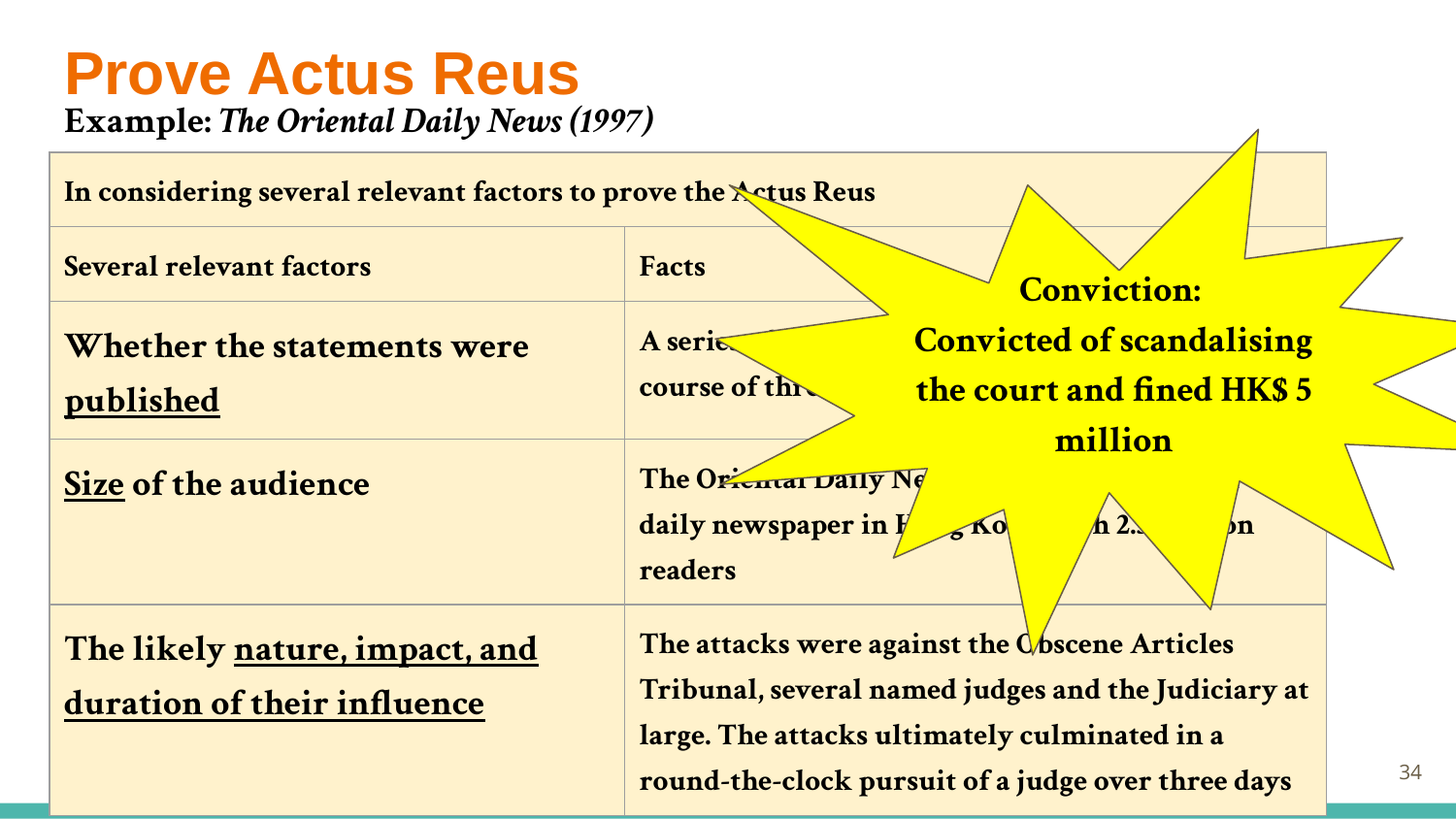

# Prove Actus Reus
Example: The Oriental Daily News (1997)

Conviction:
Convicted of scandalising the court and fined HK$ 5 million

| In considering several relevant factors to prove the Actus Reus |  |
| --- | --- |
| Several relevant factors | Facts |
| Whether the statements were published | A series of abusive and scurrilous attack over the course of three months |
| Size of the audience | The Oriental Daily News was a highly popular daily newspaper in Hong Kong with 2.3 million readers |
| The likely nature, impact, and duration of their influence | The attacks were against the Obscene Articles Tribunal, several named judges and the Judiciary at large. The attacks ultimately culminated in a round-the-clock pursuit of a judge over three days |
34